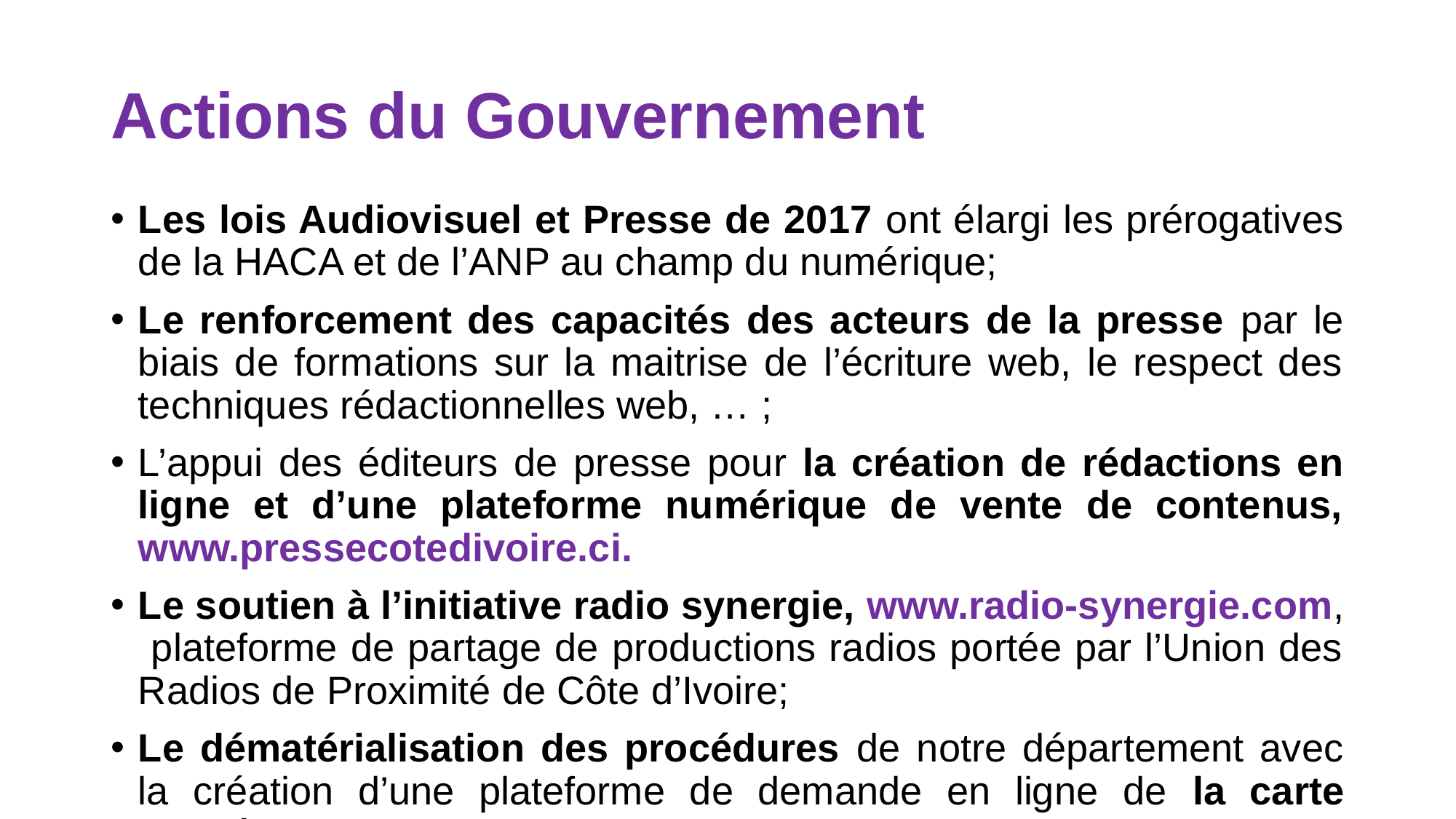

# Actions du Gouvernement
Les lois Audiovisuel et Presse de 2017 ont élargi les prérogatives de la HACA et de l’ANP au champ du numérique;
Le renforcement des capacités des acteurs de la presse par le biais de formations sur la maitrise de l’écriture web, le respect des techniques rédactionnelles web, … ;
L’appui des éditeurs de presse pour la création de rédactions en ligne et d’une plateforme numérique de vente de contenus, www.pressecotedivoire.ci.
Le soutien à l’initiative radio synergie, www.radio-synergie.com,  plateforme de partage de productions radios portée par l’Union des Radios de Proximité de Côte d’Ivoire;
Le dématérialisation des procédures de notre département avec la création d’une plateforme de demande en ligne de la carte CIJP /APE.